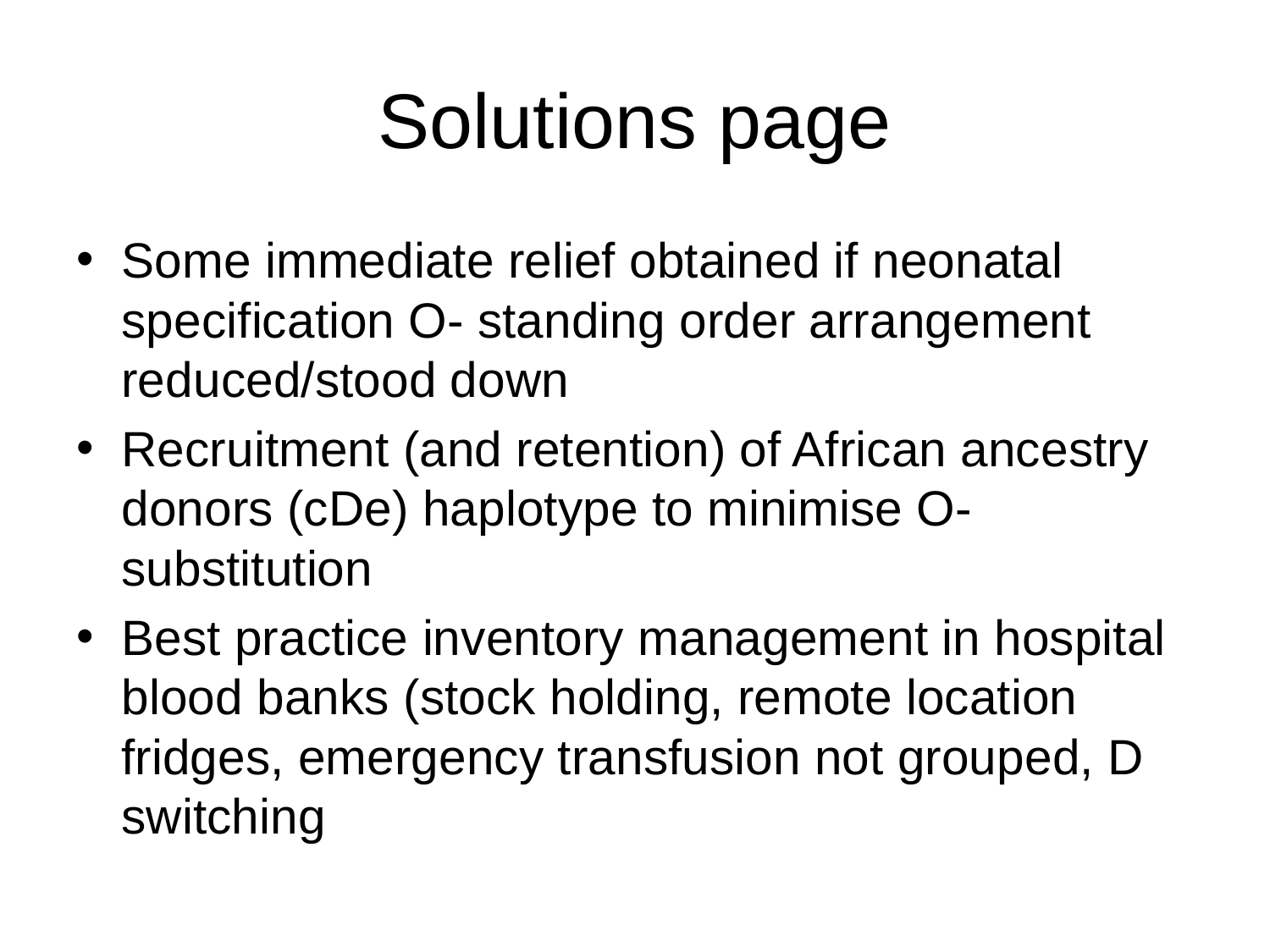

# Solutions page
Some immediate relief obtained if neonatal specification O- standing order arrangement reduced/stood down
Recruitment (and retention) of African ancestry donors (cDe) haplotype to minimise O- substitution
Best practice inventory management in hospital blood banks (stock holding, remote location fridges, emergency transfusion not grouped, D switching